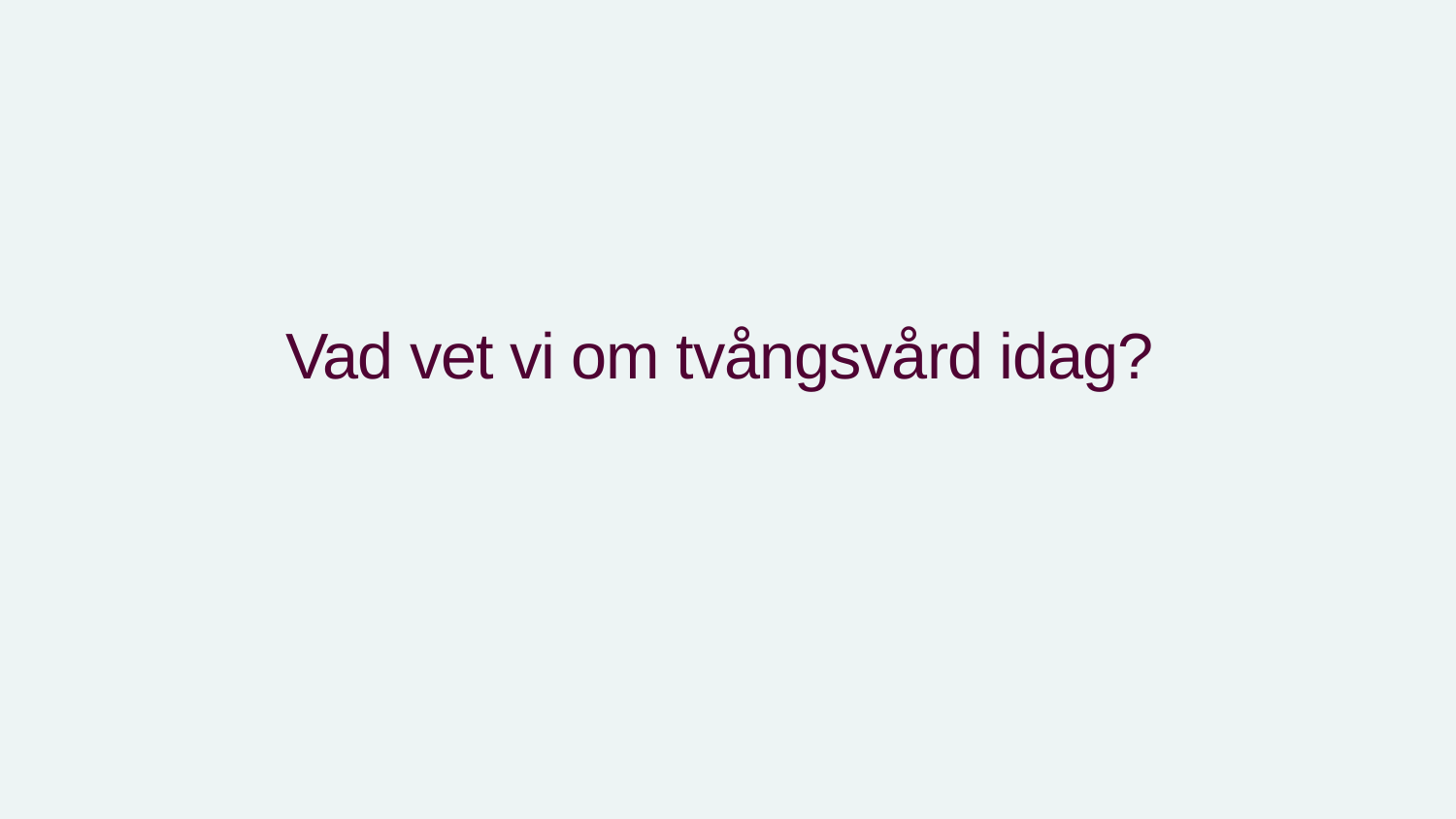

# Vad vet vi om tvångsvård idag?

2026-05-06
5
Karolinska Institutet - a medical university